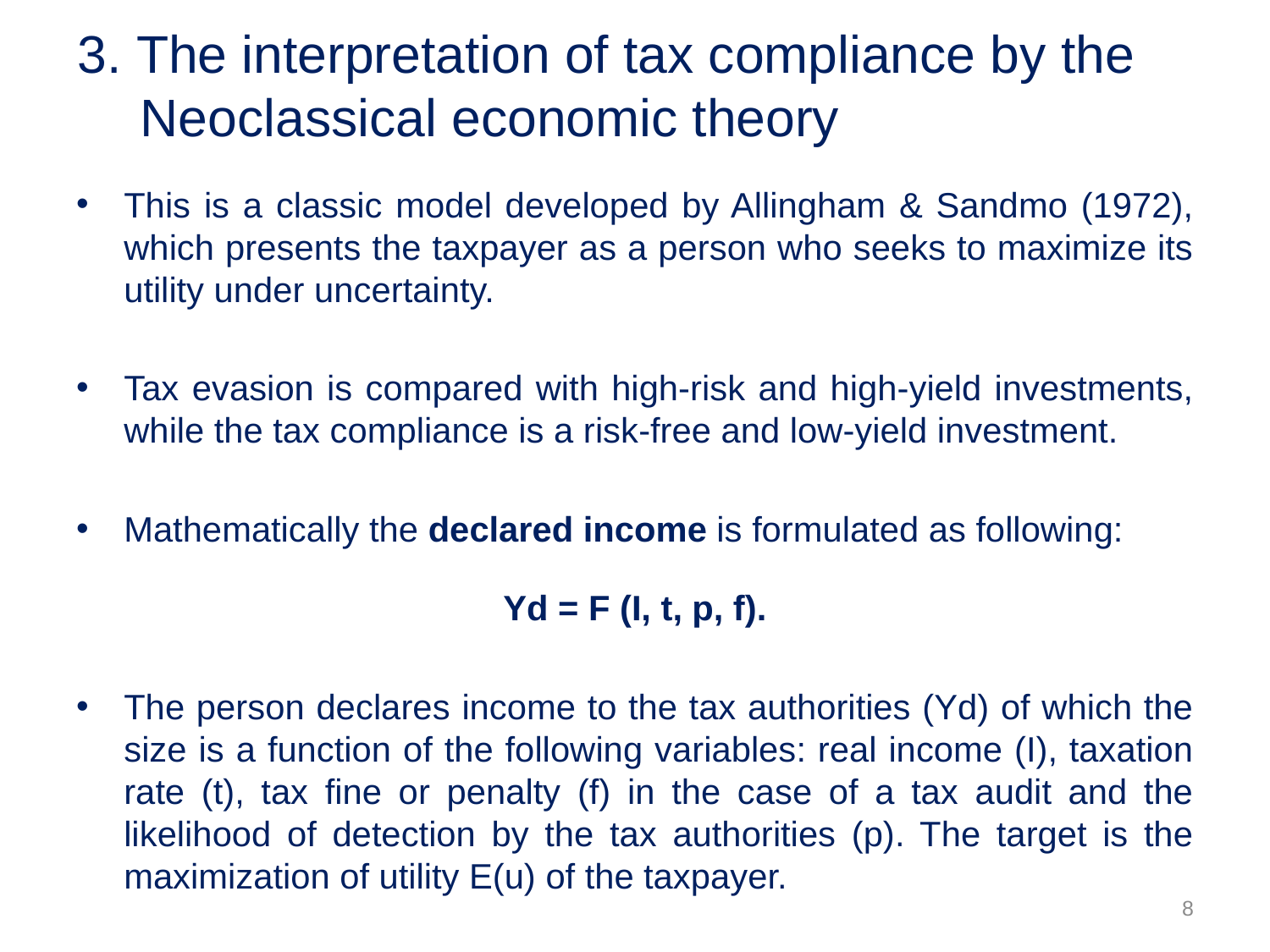

3. The interpretation of tax compliance by the Neoclassical economic theory
This is a classic model developed by Allingham & Sandmo (1972), which presents the taxpayer as a person who seeks to maximize its utility under uncertainty.

Tax evasion is compared with high-risk and high-yield investments, while the tax compliance is a risk-free and low-yield investment.

Mathematically the declared income is formulated as following:

Yd = F (I, t, p, f).

The person declares income to the tax authorities (Yd) of which the size is a function of the following variables: real income (I), taxation rate (t), tax fine or penalty (f) in the case of a tax audit and the likelihood of detection by the tax authorities (p). The target is the maximization of utility E(u) of the taxpayer.

8